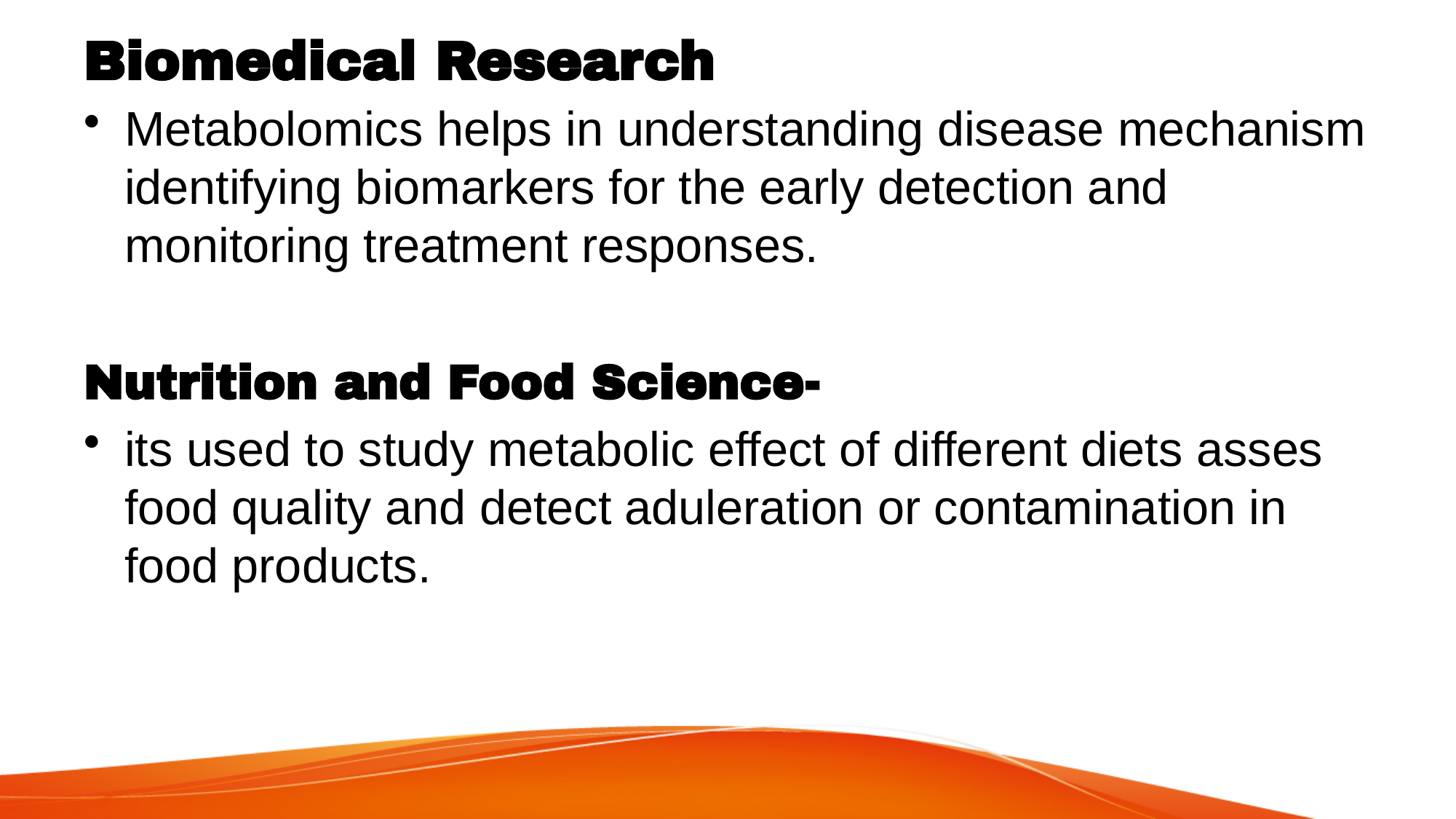

# Biomedical Research
Metabolomics helps in understanding disease mechanism identifying biomarkers for the early detection and monitoring treatment responses.

Nutrition and Food Science-
its used to study metabolic effect of different diets asses food quality and detect aduleration or contamination in food products.